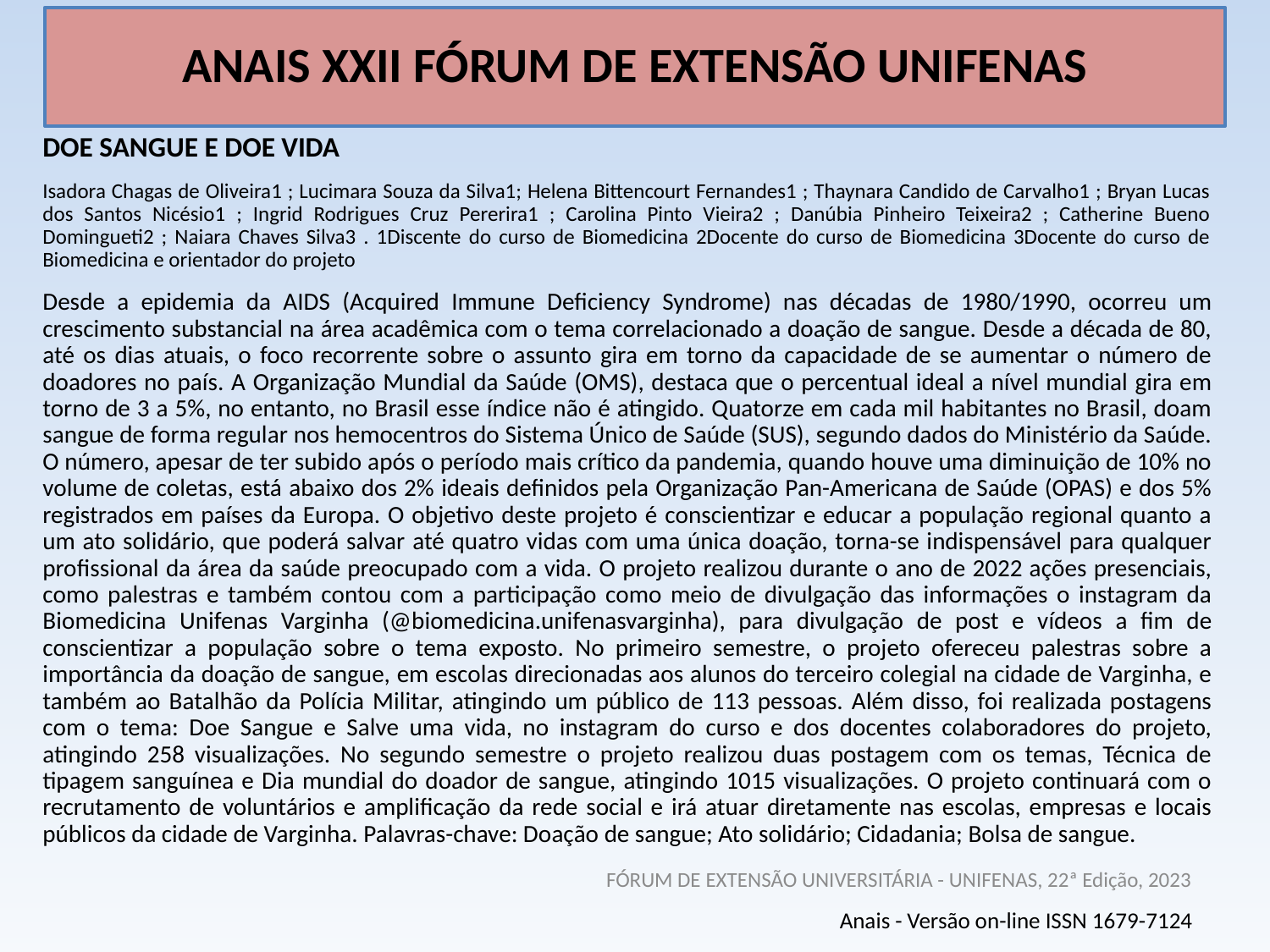

# ANAIS XXII FÓRUM DE EXTENSÃO UNIFENAS
DOE SANGUE E DOE VIDA
Isadora Chagas de Oliveira1 ; Lucimara Souza da Silva1; Helena Bittencourt Fernandes1 ; Thaynara Candido de Carvalho1 ; Bryan Lucas dos Santos Nicésio1 ; Ingrid Rodrigues Cruz Pererira1 ; Carolina Pinto Vieira2 ; Danúbia Pinheiro Teixeira2 ; Catherine Bueno Domingueti2 ; Naiara Chaves Silva3 . 1Discente do curso de Biomedicina 2Docente do curso de Biomedicina 3Docente do curso de Biomedicina e orientador do projeto
Desde a epidemia da AIDS (Acquired Immune Deficiency Syndrome) nas décadas de 1980/1990, ocorreu um crescimento substancial na área acadêmica com o tema correlacionado a doação de sangue. Desde a década de 80, até os dias atuais, o foco recorrente sobre o assunto gira em torno da capacidade de se aumentar o número de doadores no país. A Organização Mundial da Saúde (OMS), destaca que o percentual ideal a nível mundial gira em torno de 3 a 5%, no entanto, no Brasil esse índice não é atingido. Quatorze em cada mil habitantes no Brasil, doam sangue de forma regular nos hemocentros do Sistema Único de Saúde (SUS), segundo dados do Ministério da Saúde. O número, apesar de ter subido após o período mais crítico da pandemia, quando houve uma diminuição de 10% no volume de coletas, está abaixo dos 2% ideais definidos pela Organização Pan-Americana de Saúde (OPAS) e dos 5% registrados em países da Europa. O objetivo deste projeto é conscientizar e educar a população regional quanto a um ato solidário, que poderá salvar até quatro vidas com uma única doação, torna-se indispensável para qualquer profissional da área da saúde preocupado com a vida. O projeto realizou durante o ano de 2022 ações presenciais, como palestras e também contou com a participação como meio de divulgação das informações o instagram da Biomedicina Unifenas Varginha (@biomedicina.unifenasvarginha), para divulgação de post e vídeos a fim de conscientizar a população sobre o tema exposto. No primeiro semestre, o projeto ofereceu palestras sobre a importância da doação de sangue, em escolas direcionadas aos alunos do terceiro colegial na cidade de Varginha, e também ao Batalhão da Polícia Militar, atingindo um público de 113 pessoas. Além disso, foi realizada postagens com o tema: Doe Sangue e Salve uma vida, no instagram do curso e dos docentes colaboradores do projeto, atingindo 258 visualizações. No segundo semestre o projeto realizou duas postagem com os temas, Técnica de tipagem sanguínea e Dia mundial do doador de sangue, atingindo 1015 visualizações. O projeto continuará com o recrutamento de voluntários e amplificação da rede social e irá atuar diretamente nas escolas, empresas e locais públicos da cidade de Varginha. Palavras-chave: Doação de sangue; Ato solidário; Cidadania; Bolsa de sangue.

FÓRUM DE EXTENSÃO UNIVERSITÁRIA - UNIFENAS, 22ª Edição, 2023
Anais - Versão on-line ISSN 1679-7124